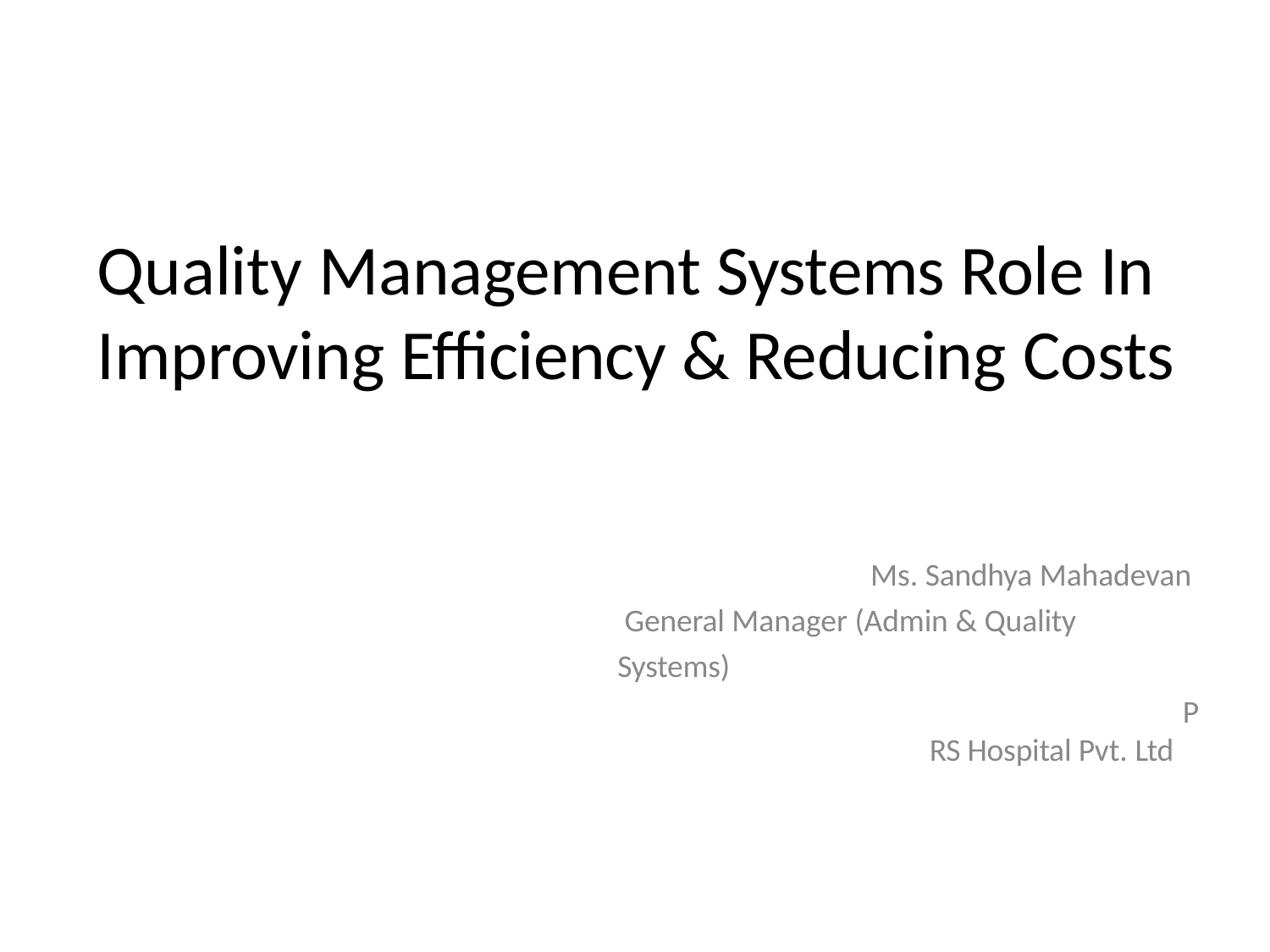

# Quality Management Systems Role In  Improving Efficiency & Reducing Costs
Ms. Sandhya Mahadevan  General Manager (Admin & Quality Systems)
PRS Hospital Pvt. Ltd